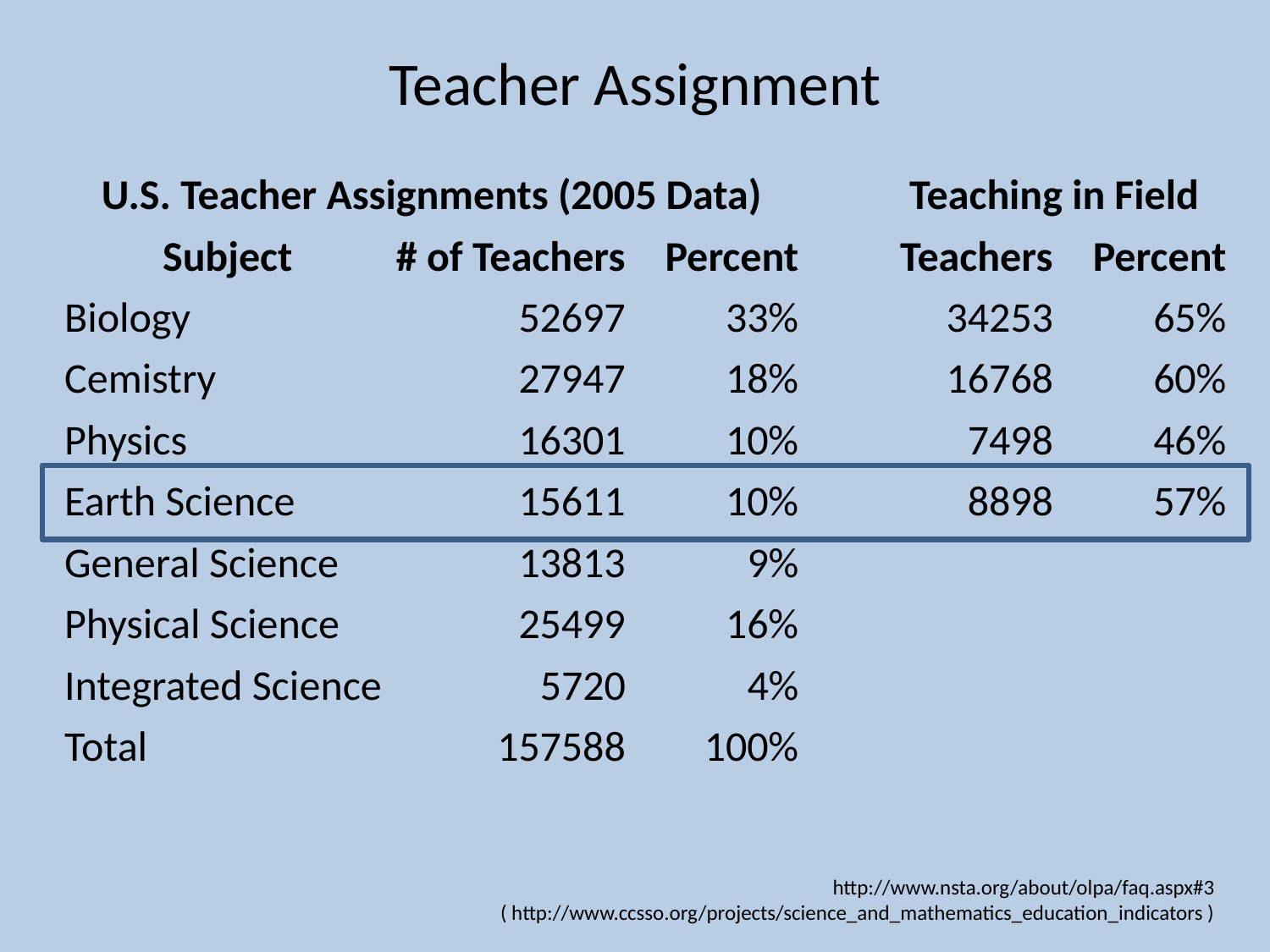

# Teacher Assignment
| U.S. Teacher Assignments (2005 Data) |  |  |  | Teaching in Field |  |
| --- | --- | --- | --- | --- | --- |
| Subject | # of Teachers | Percent |  | Teachers | Percent |
| Biology | 52697 | 33% |  | 34253 | 65% |
| Cemistry | 27947 | 18% |  | 16768 | 60% |
| Physics | 16301 | 10% |  | 7498 | 46% |
| Earth Science | 15611 | 10% |  | 8898 | 57% |
| General Science | 13813 | 9% |  |  |  |
| Physical Science | 25499 | 16% |  |  |  |
| Integrated Science | 5720 | 4% |  |  |  |
| Total | 157588 | 100% |  |  |  |

http://www.nsta.org/about/olpa/faq.aspx#3
( http://www.ccsso.org/projects/science_and_mathematics_education_indicators )